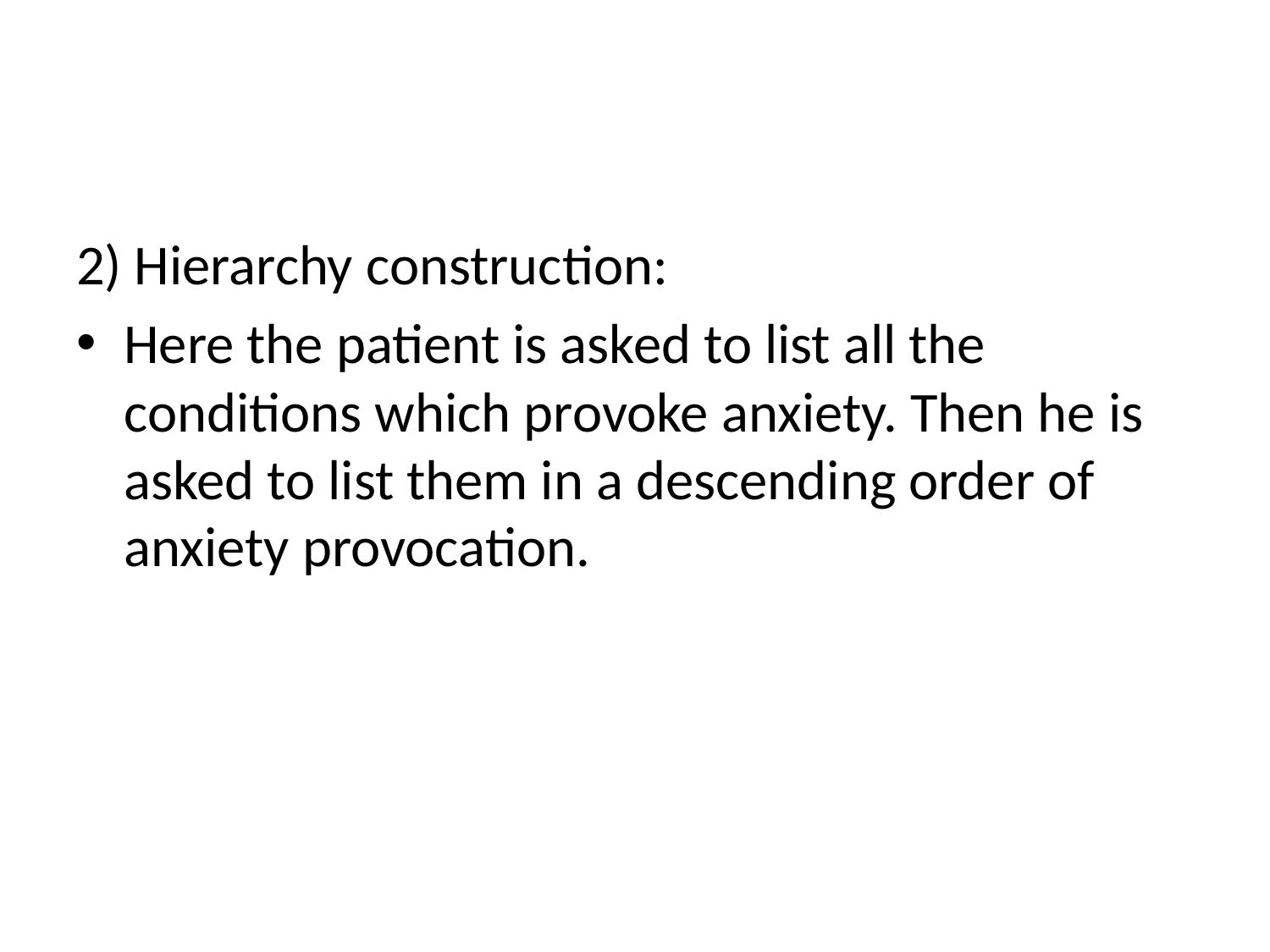

#
2) Hierarchy construction:
Here the patient is asked to list all the conditions which provoke anxiety. Then he is asked to list them in a descending order of anxiety provocation.